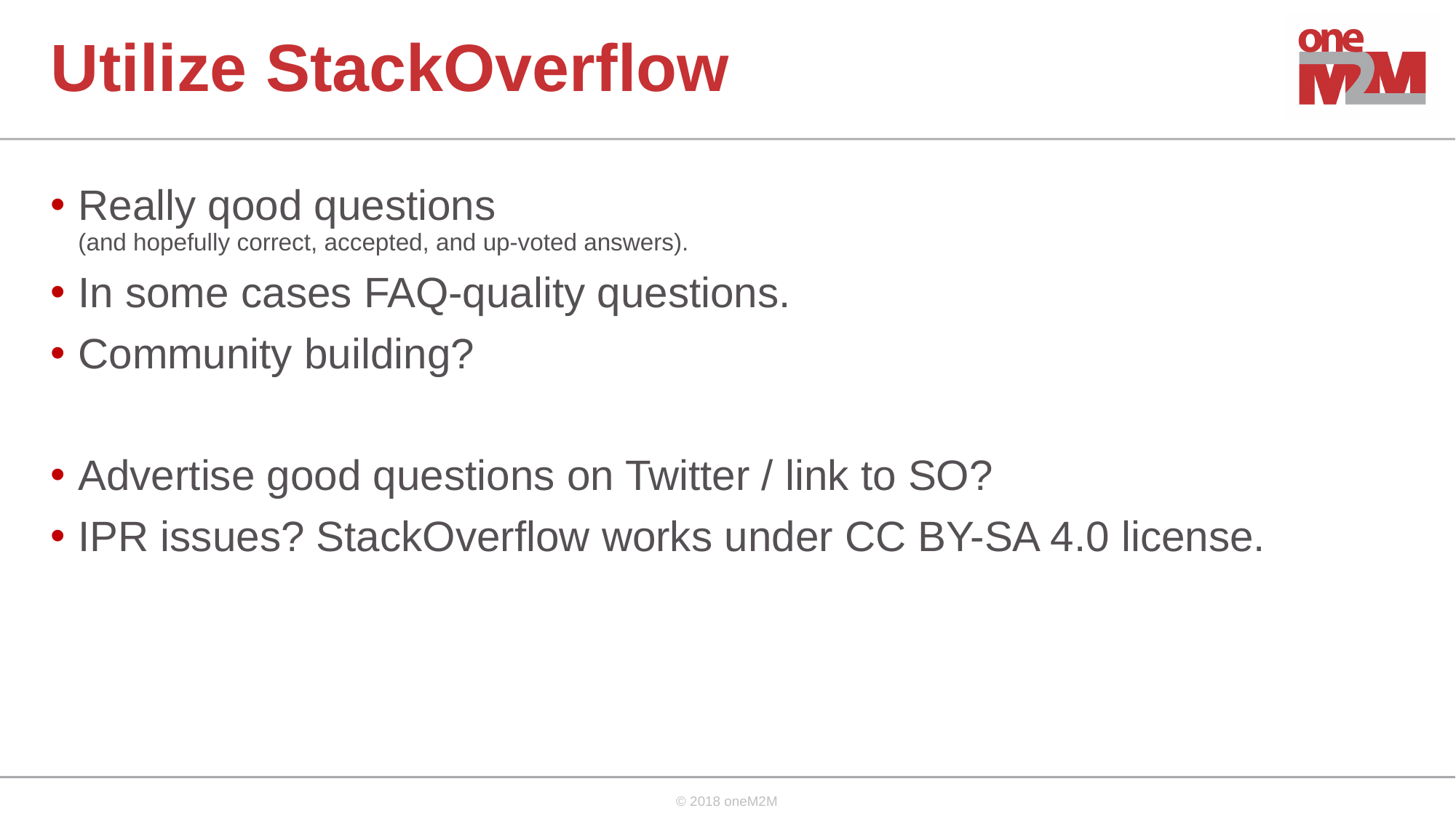

# Utilize StackOverflow
Really qood questions
(and hopefully correct, accepted, and up-voted answers).
In some cases FAQ-quality questions.
Community building?

Advertise good questions on Twitter / link to SO?
IPR issues? StackOverflow works under CC BY-SA 4.0 license.